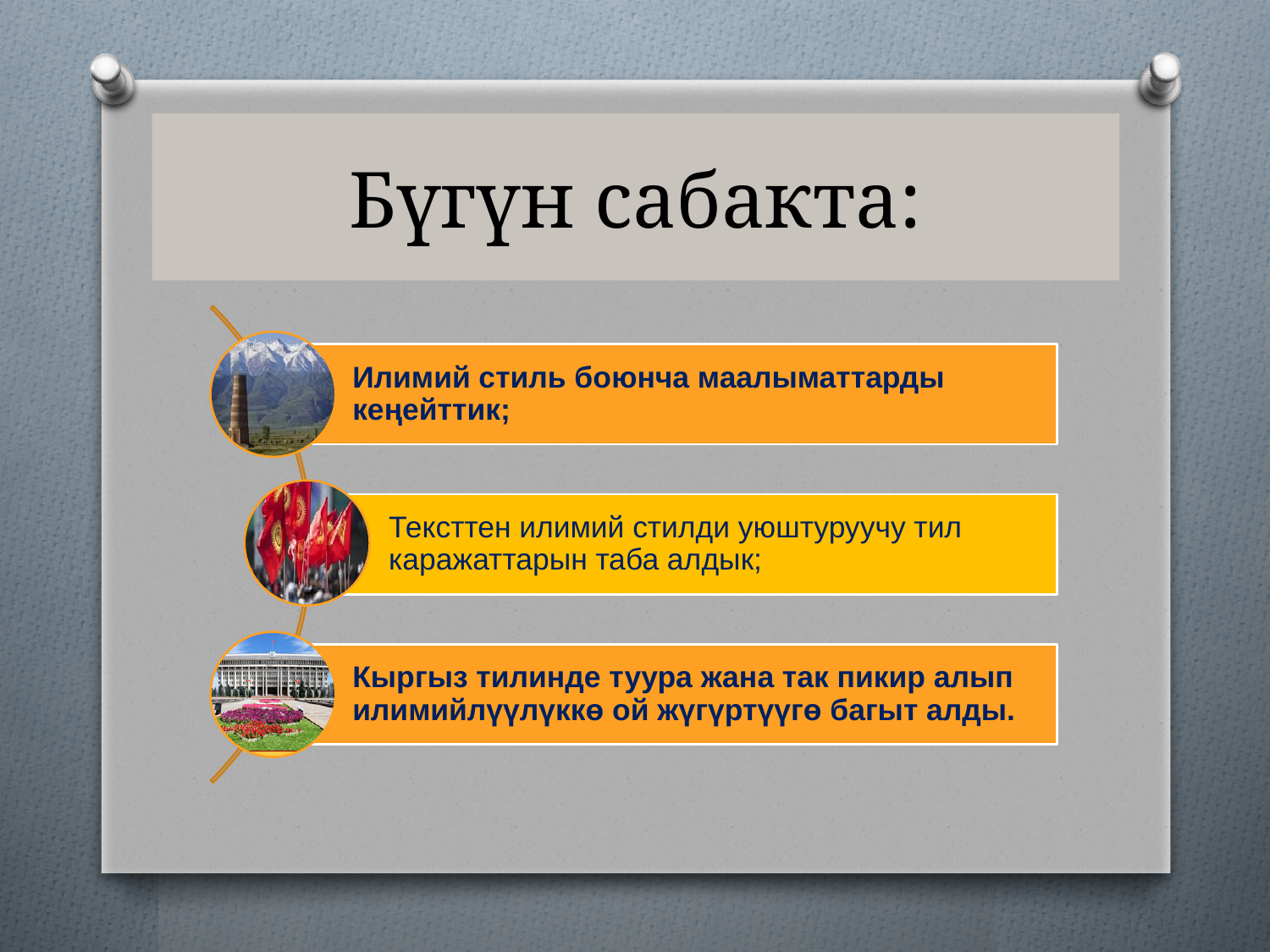

# Бүгүн сабакта:
Илимий стиль боюнча маалыматтарды кеңейттик;
Тексттен илимий стилди уюштуруучу тил каражаттарын таба алдык;
Кыргыз тилинде туура жана так пикир алып илимийлүүлүккө ой жүгүртүүгө багыт алды.